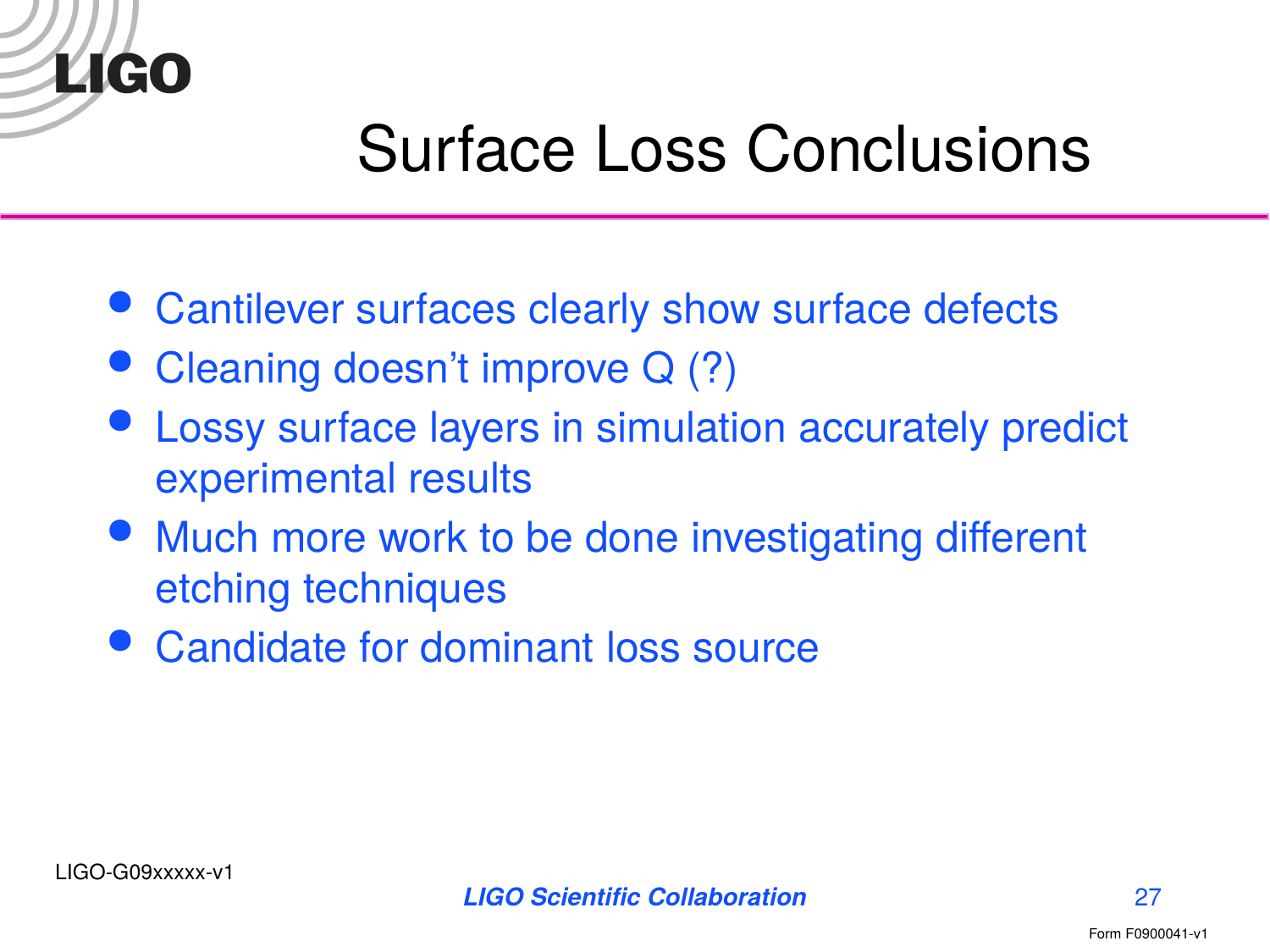

# Surface Loss Conclusions
Cantilever surfaces clearly show surface defects
Cleaning doesn’t improve Q (?)
Lossy surface layers in simulation accurately predict experimental results
Much more work to be done investigating different etching techniques
Candidate for dominant loss source
LIGO Scientific Collaboration
27